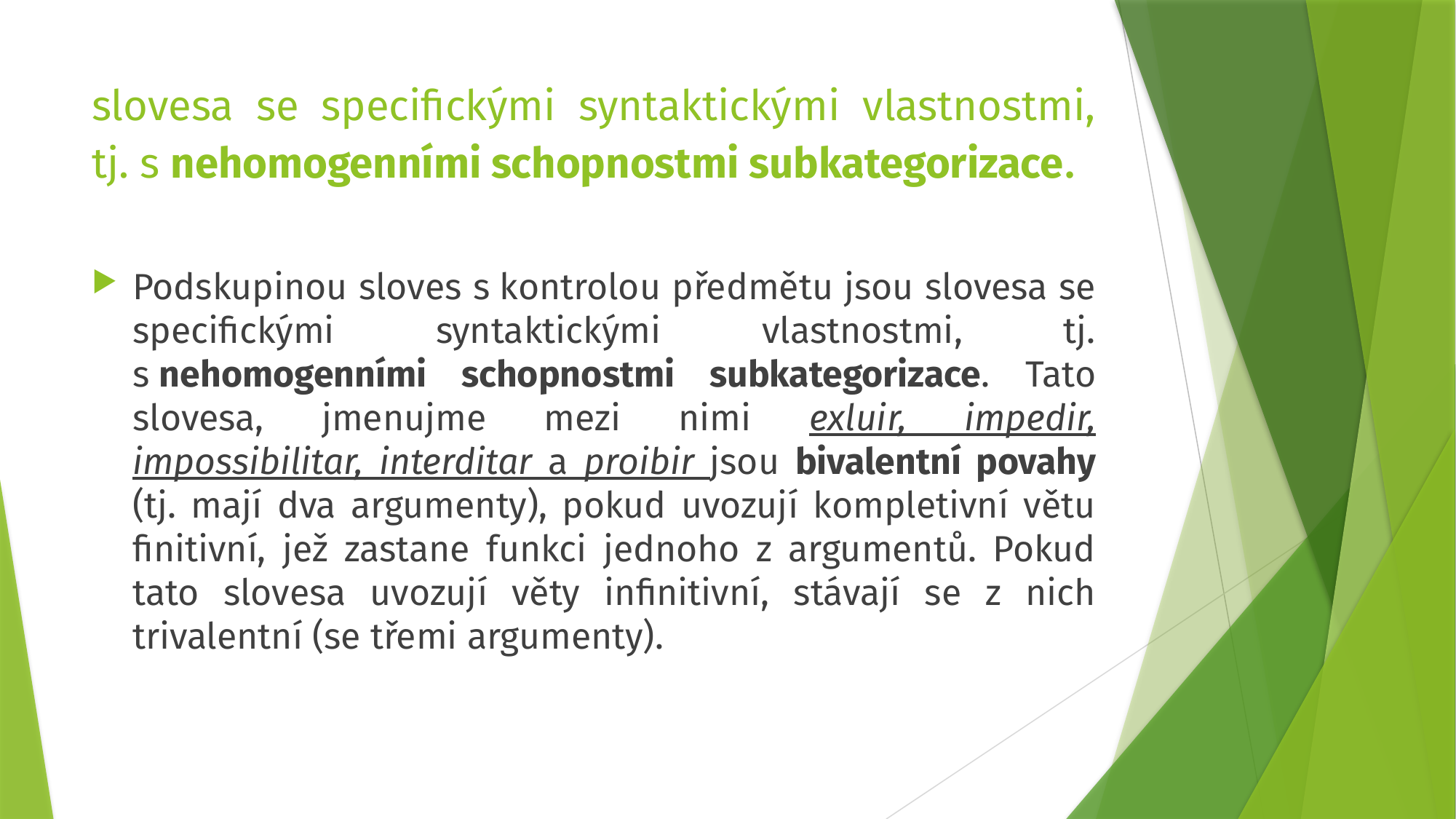

# slovesa se specifickými syntaktickými vlastnostmi, tj. s nehomogenními schopnostmi subkategorizace.
Podskupinou sloves s kontrolou předmětu jsou slovesa se specifickými syntaktickými vlastnostmi, tj. s nehomogenními schopnostmi subkategorizace. Tato slovesa, jmenujme mezi nimi exluir, impedir, impossibilitar, interditar a proibir jsou bivalentní povahy (tj. mají dva argumenty), pokud uvozují kompletivní větu finitivní, jež zastane funkci jednoho z argumentů. Pokud tato slovesa uvozují věty infinitivní, stávají se z nich trivalentní (se třemi argumenty).